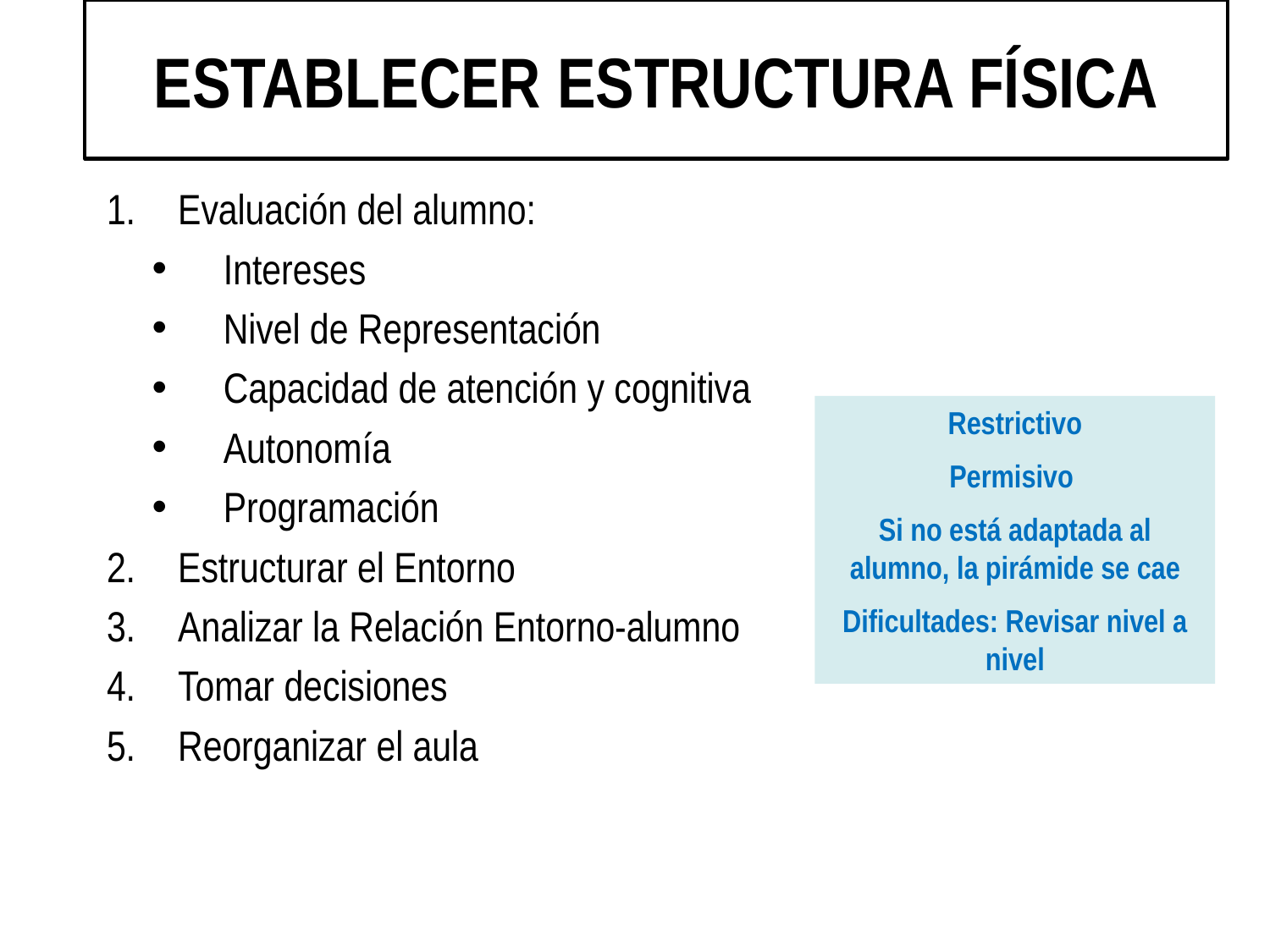

ESTABLECER ESTRUCTURA FÍSICA
Evaluación del alumno:
Intereses
Nivel de Representación
Capacidad de atención y cognitiva
Autonomía
Programación
Estructurar el Entorno
Analizar la Relación Entorno-alumno
Tomar decisiones
Reorganizar el aula

Restrictivo
Permisivo
Si no está adaptada al alumno, la pirámide se cae
Dificultades: Revisar nivel a nivel